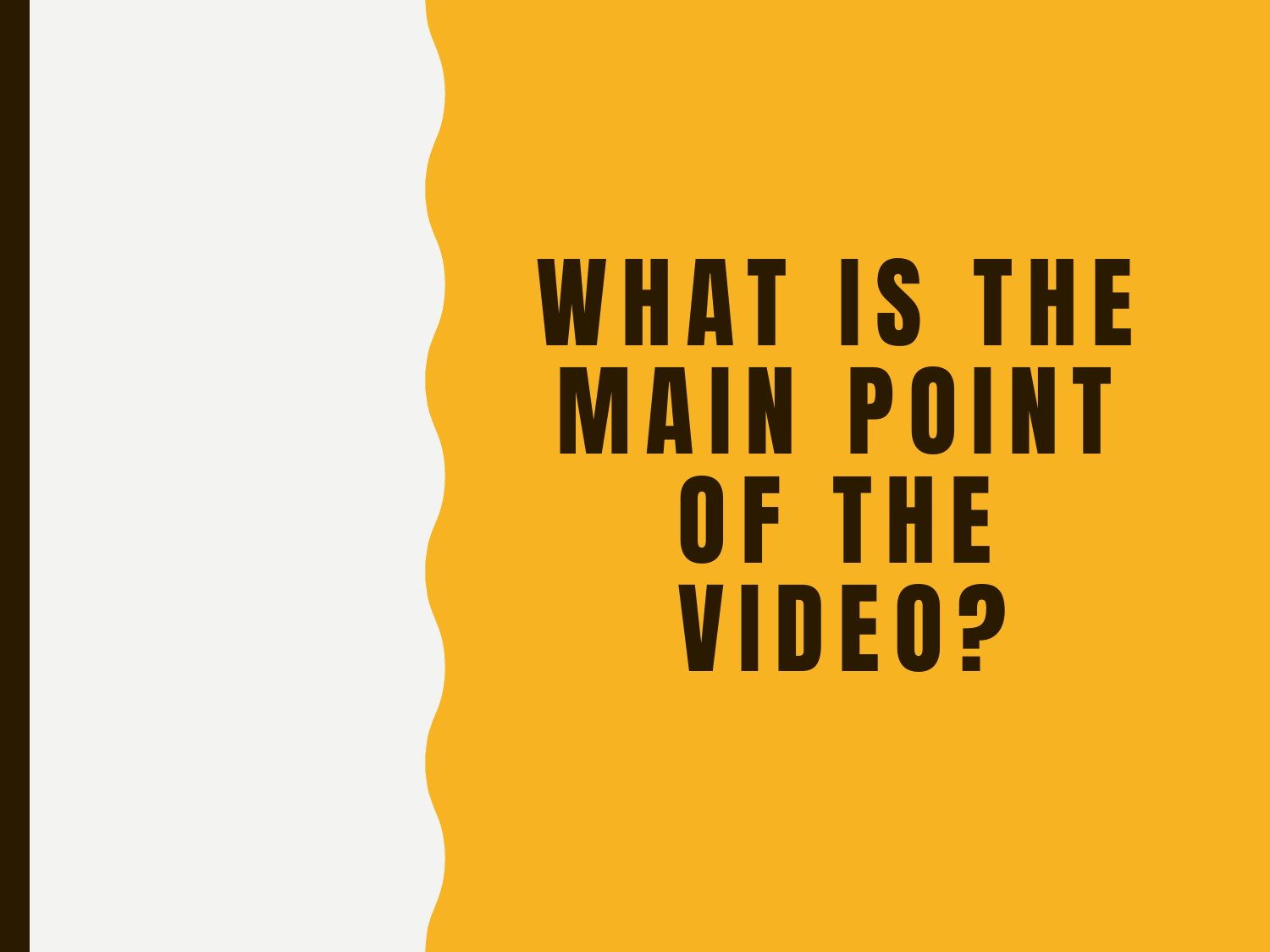

# What is the main point of the video?